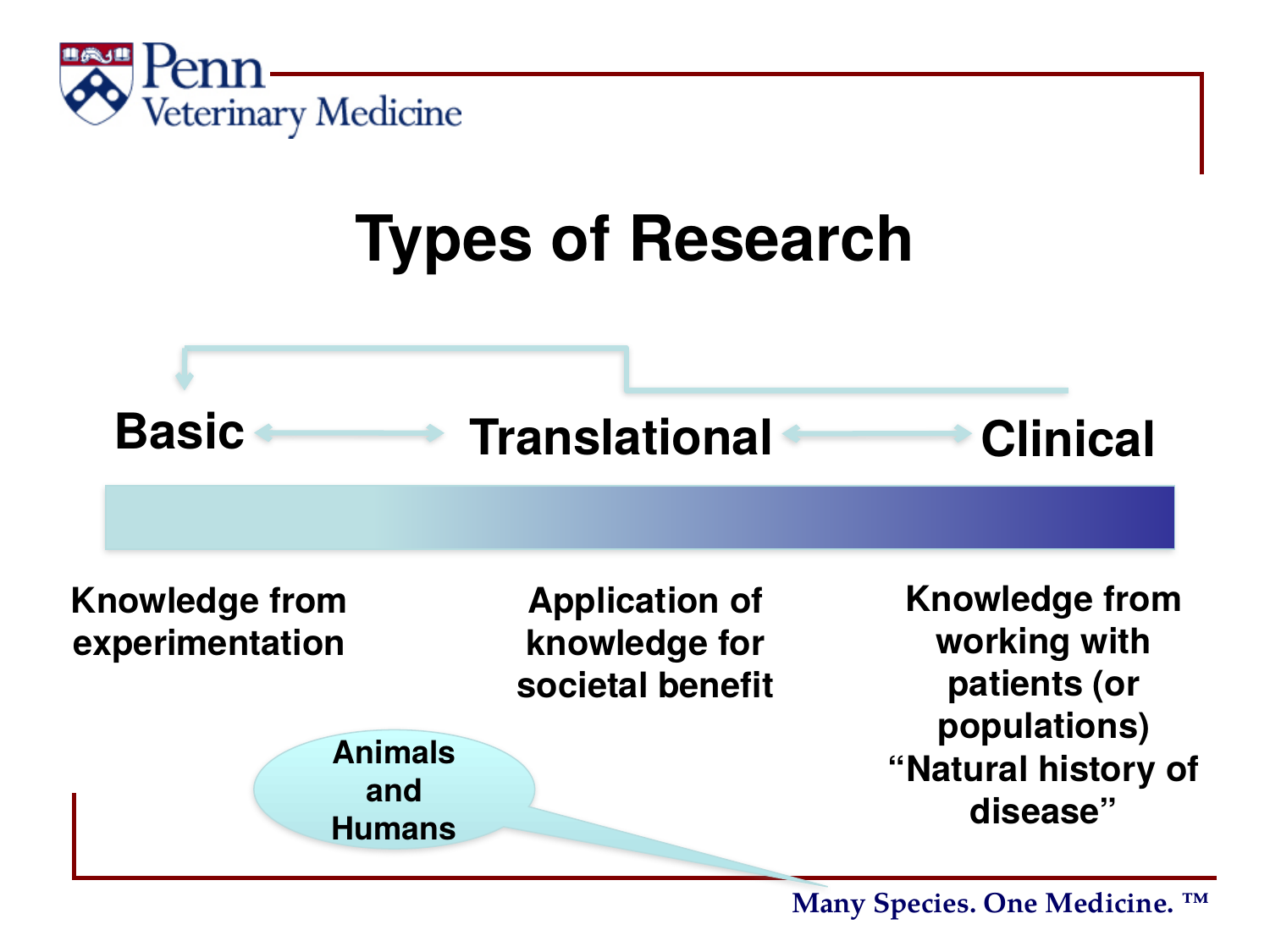

Types of Research
Basic
Translational
Clinical

Knowledge from working with patients (or populations)
“Natural history of disease”
Knowledge from experimentation
Application of knowledge for societal benefit
Animals and Humans